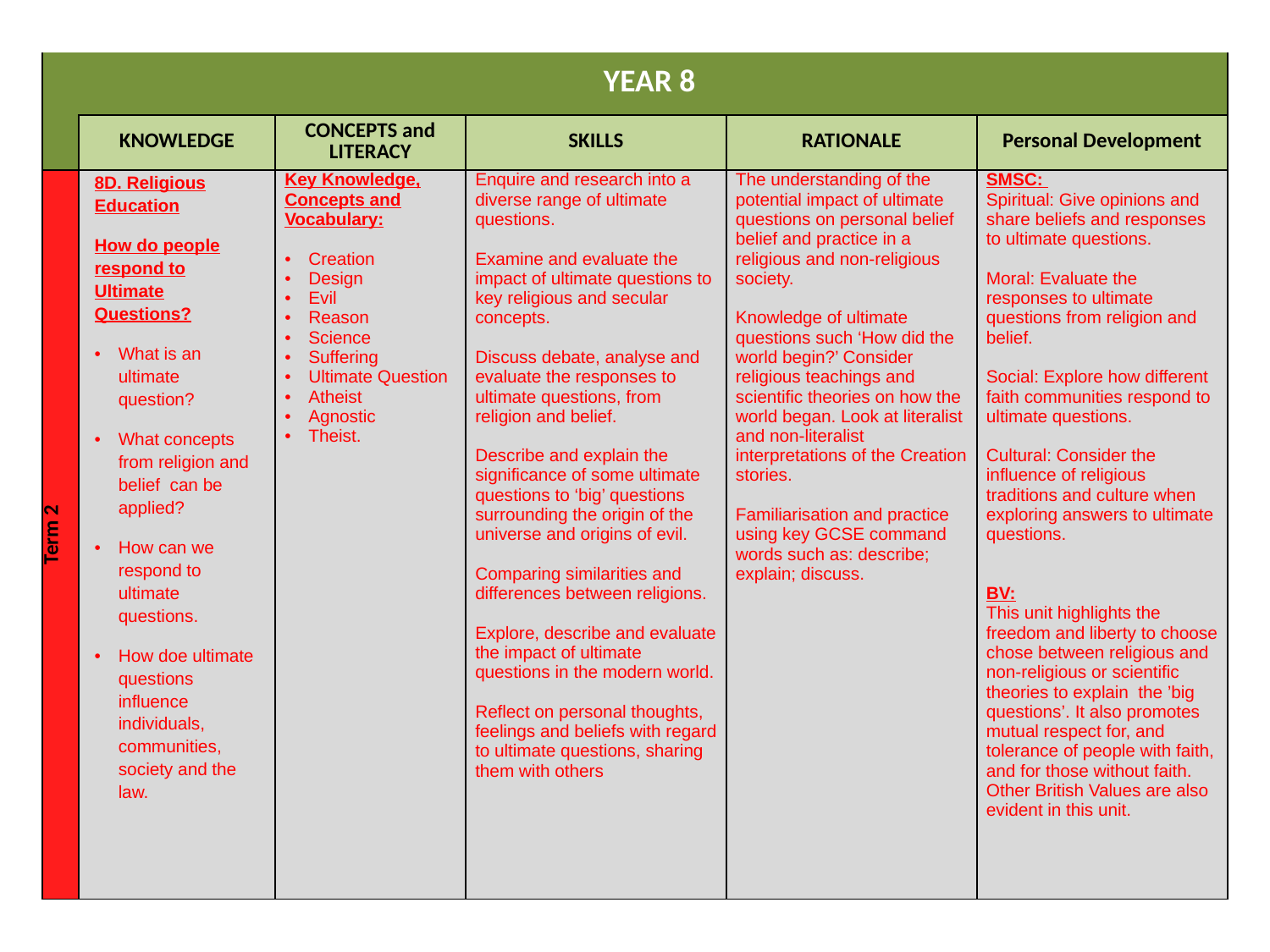

|  | YEAR 8 |  |  |  |  |
| --- | --- | --- | --- | --- | --- |
|  | KNOWLEDGE | CONCEPTS and LITERACY | SKILLS | RATIONALE | Personal Development |
| Term 2 | 8D. Religious Education How do people respond to Ultimate Questions? What is an ultimate question? What concepts from religion and belief can be applied? How can we respond to ultimate questions. How doe ultimate questions influence individuals, communities, society and the law. | Key Knowledge, Concepts and Vocabulary: Creation Design Evil Reason Science Suffering Ultimate Question Atheist Agnostic Theist. | Enquire and research into a diverse range of ultimate questions. Examine and evaluate the impact of ultimate questions to key religious and secular concepts. Discuss debate, analyse and evaluate the responses to ultimate questions, from religion and belief. Describe and explain the significance of some ultimate questions to ‘big’ questions surrounding the origin of the universe and origins of evil. Comparing similarities and differences between religions. Explore, describe and evaluate the impact of ultimate questions in the modern world. Reflect on personal thoughts, feelings and beliefs with regard to ultimate questions, sharing them with others | The understanding of the potential impact of ultimate questions on personal belief belief and practice in a religious and non-religious society. Knowledge of ultimate questions such ‘How did the world begin?’ Consider religious teachings and scientific theories on how the world began. Look at literalist and non-literalist interpretations of the Creation stories. Familiarisation and practice using key GCSE command words such as: describe; explain; discuss. | SMSC: Spiritual: Give opinions and share beliefs and responses to ultimate questions. Moral: Evaluate the responses to ultimate questions from religion and belief. Social: Explore how different faith communities respond to ultimate questions. Cultural: Consider the influence of religious traditions and culture when exploring answers to ultimate questions. BV: This unit highlights the freedom and liberty to choose chose between religious and non-religious or scientific theories to explain the ’big questions’. It also promotes mutual respect for, and tolerance of people with faith, and for those without faith. Other British Values are also evident in this unit. |